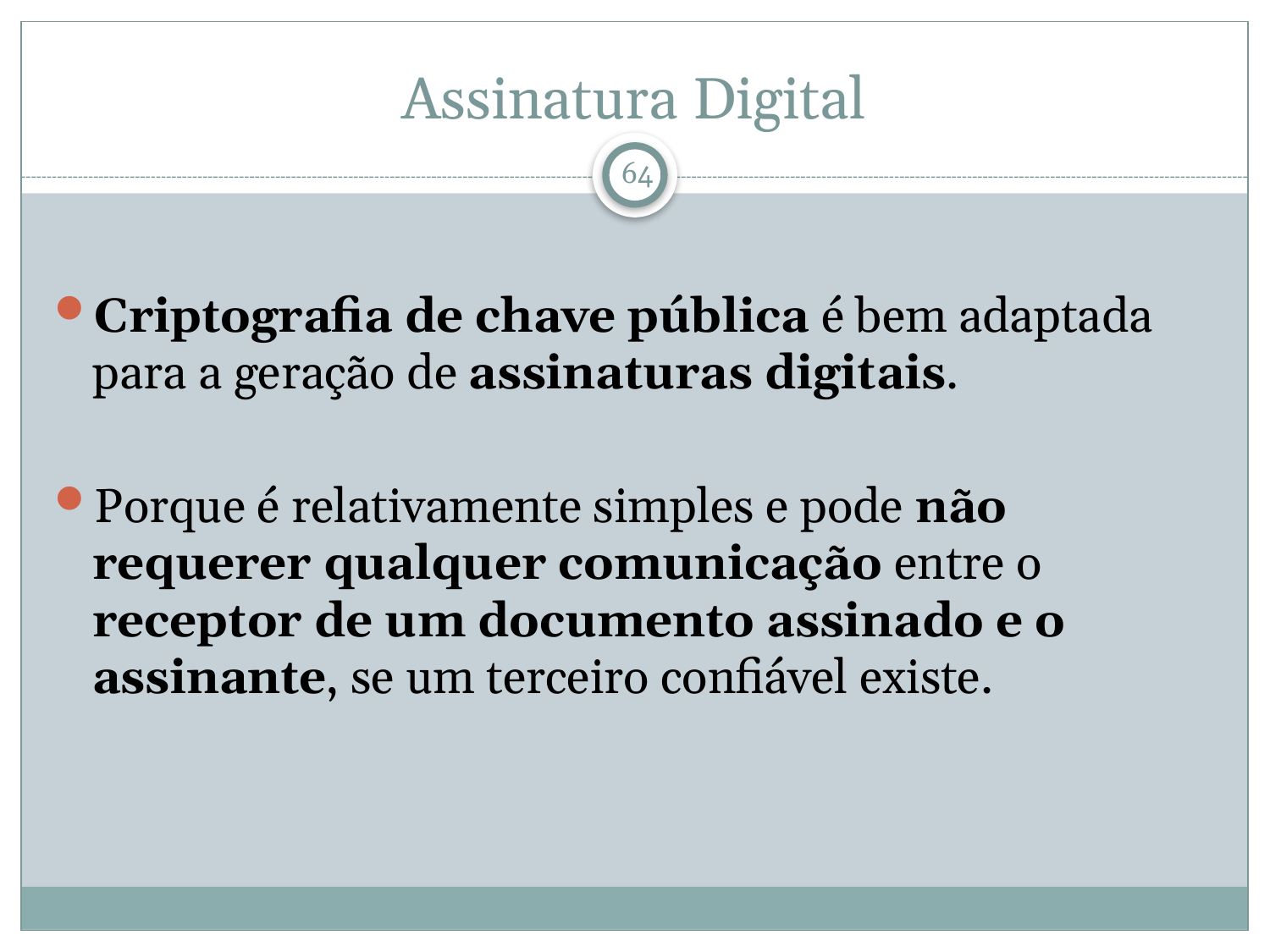

# Assinatura Digital

Criptografia de chave pública é bem adaptada para a geração de assinaturas digitais.

Porque é relativamente simples e pode não requerer qualquer comunicação entre o receptor de um documento assinado e o assinante, se um terceiro confiável existe.
64